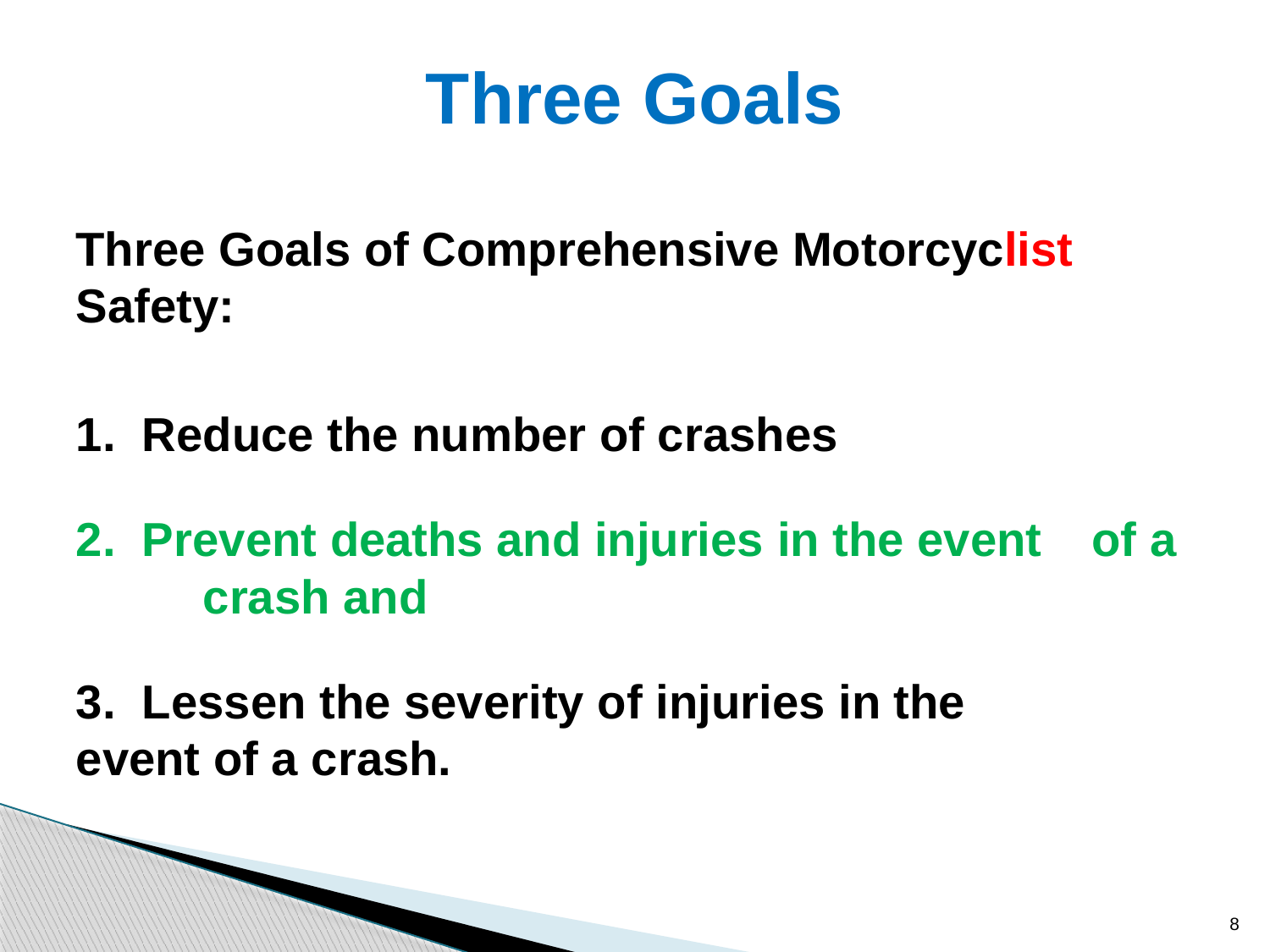

# Three Goals

Three Goals of Comprehensive Motorcyclist Safety:

1.  Reduce the number of crashes

2.  Prevent deaths and injuries in the event 	of a 	crash and

3.  Lessen the severity of injuries in the 	event of a crash.

8